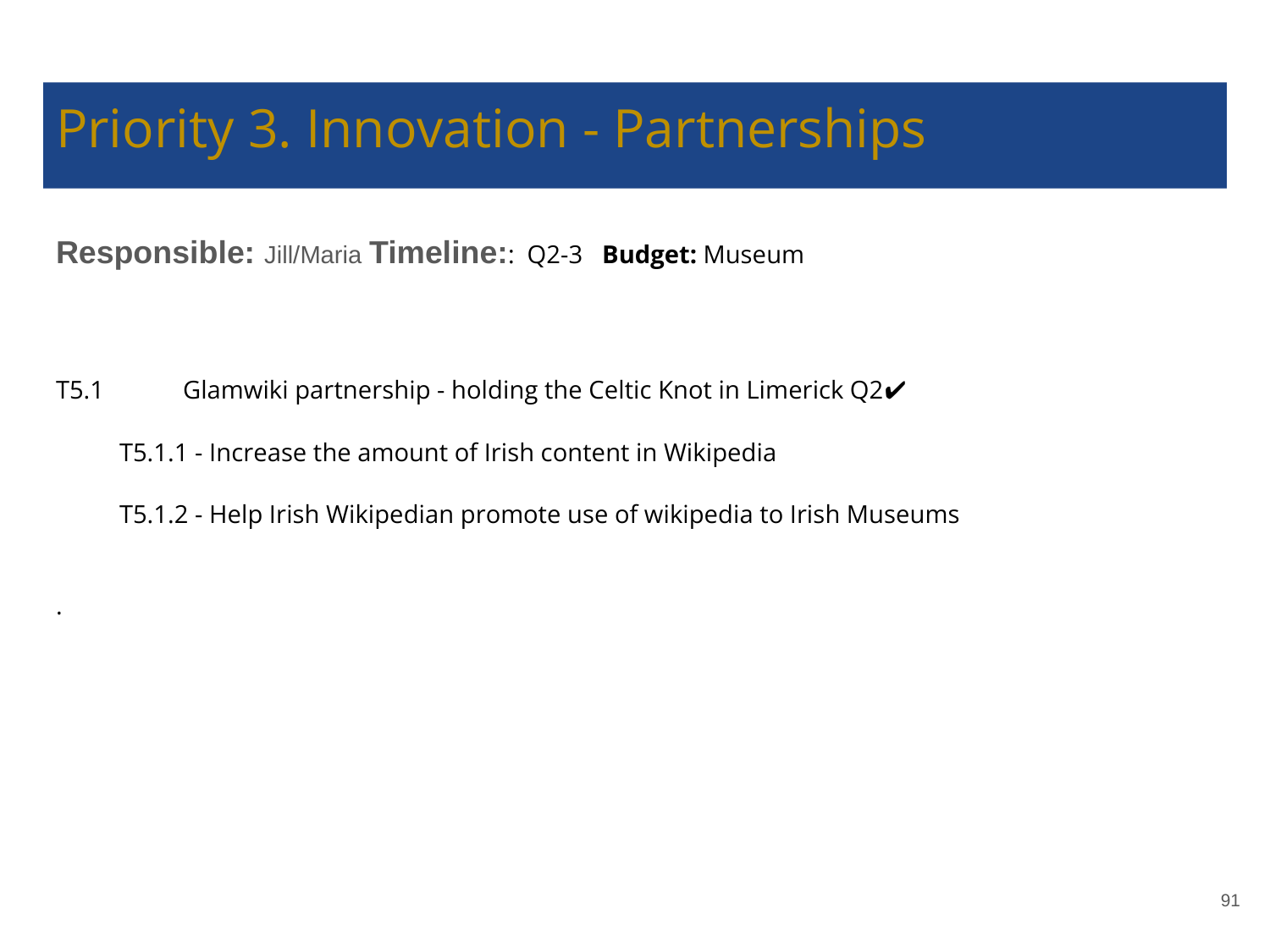

# Priority 3. Innovation - Partnerships
Responsible: Jill/Maria Timeline::  Q2-3   Budget: Museum

T5.1 	Glamwiki partnership - holding the Celtic Knot in Limerick Q2✔️
T5.1.1 - Increase the amount of Irish content in Wikipedia
T5.1.2 - Help Irish Wikipedian promote use of wikipedia to Irish Museums

.

91